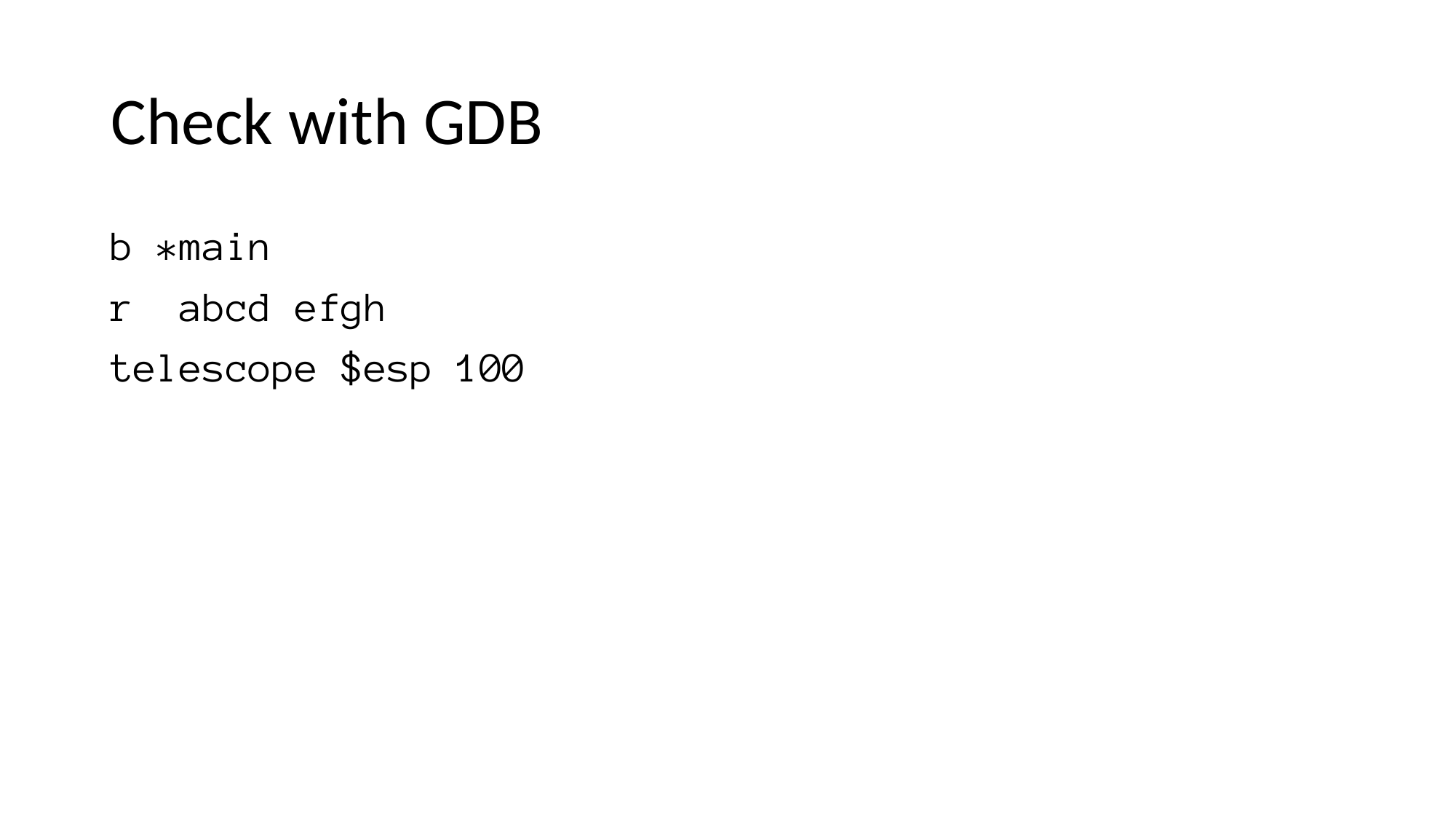

# Check with GDB
b *main
r  abcd efgh
telescope $esp 100